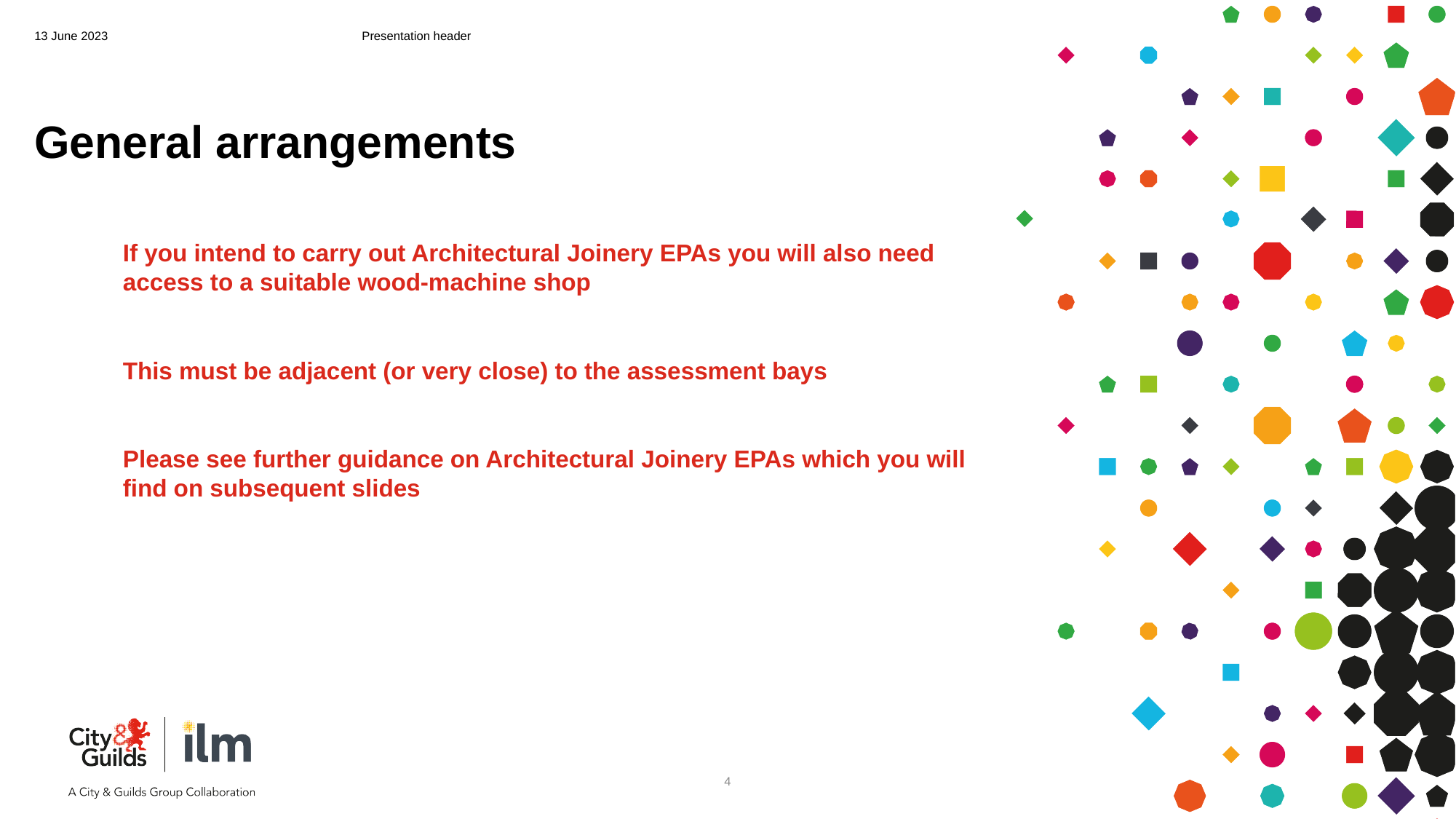

13 June 2023
Presentation header
# General arrangements
If you intend to carry out Architectural Joinery EPAs you will also need access to a suitable wood-machine shop

This must be adjacent (or very close) to the assessment bays

Please see further guidance on Architectural Joinery EPAs which you will find on subsequent slides
4